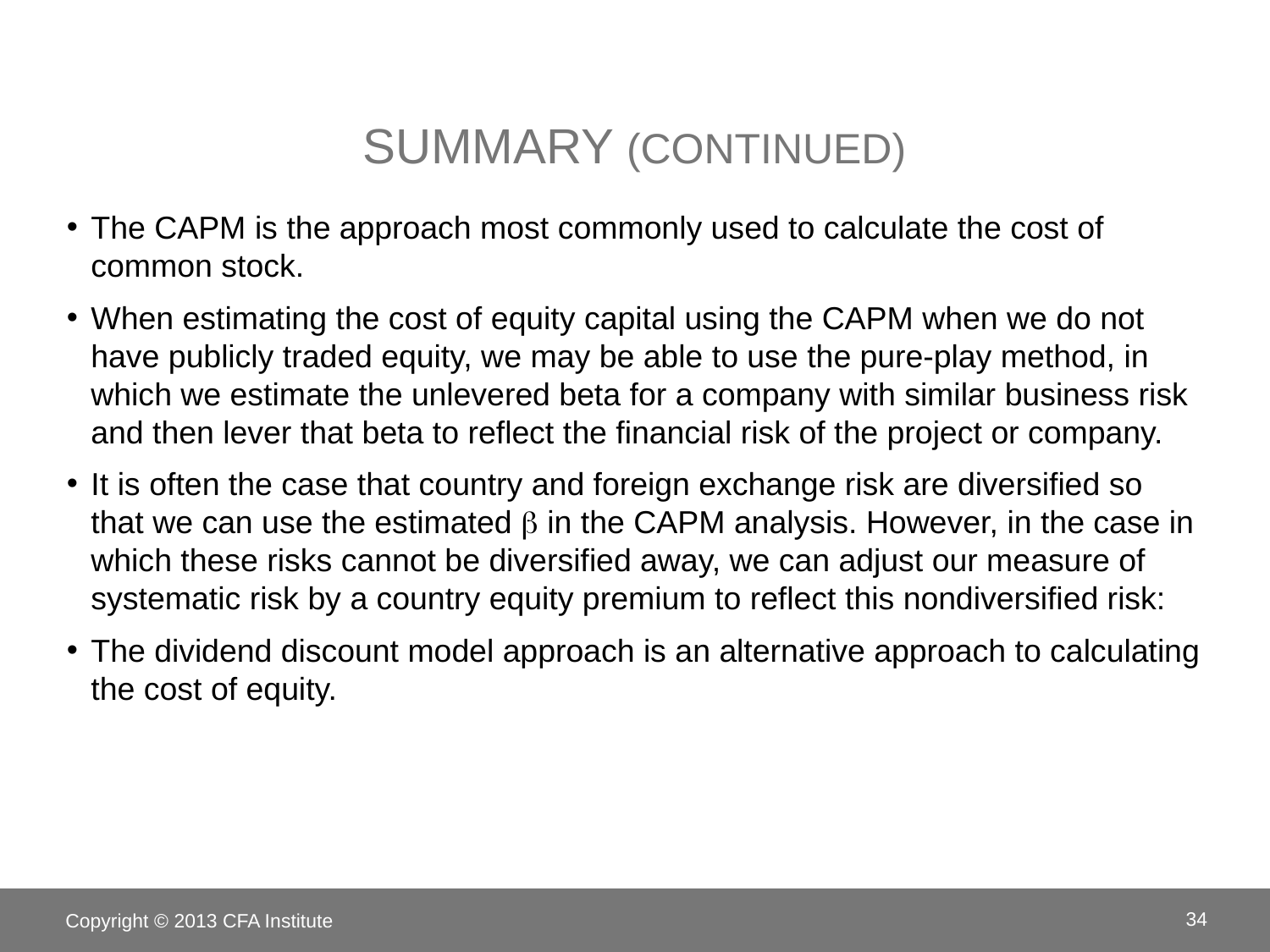

# Summary (continued)
The CAPM is the approach most commonly used to calculate the cost of common stock.
When estimating the cost of equity capital using the CAPM when we do not have publicly traded equity, we may be able to use the pure-play method, in which we estimate the unlevered beta for a company with similar business risk and then lever that beta to reflect the financial risk of the project or company.
It is often the case that country and foreign exchange risk are diversified so that we can use the estimated β in the CAPM analysis. However, in the case in which these risks cannot be diversified away, we can adjust our measure of systematic risk by a country equity premium to reflect this nondiversified risk:
The dividend discount model approach is an alternative approach to calculating the cost of equity.

Copyright © 2013 CFA Institute
34